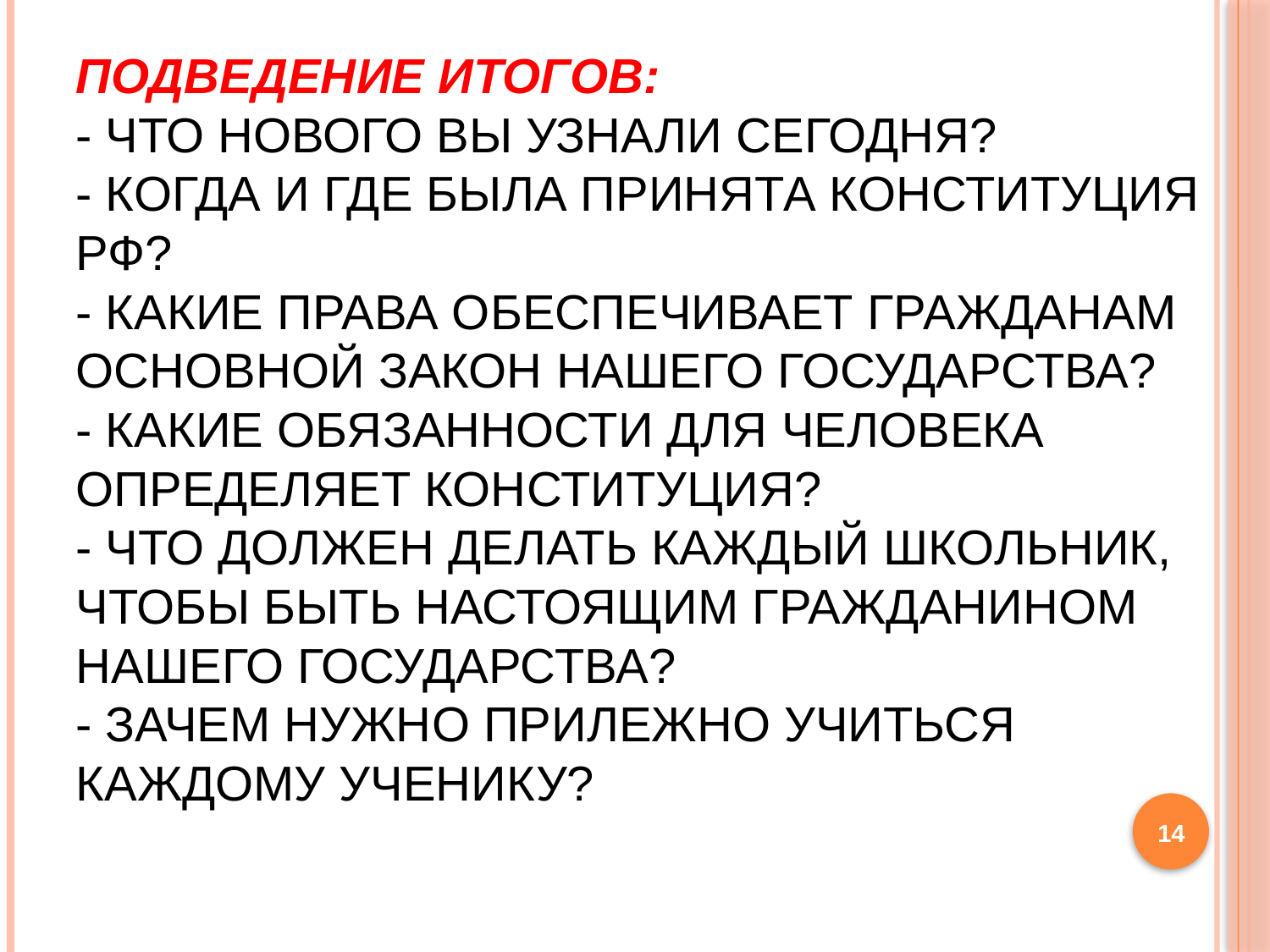

# Подведение итогов: - Что нового вы узнали сегодня? - Когда и где была принята Конституция РФ? - Какие права обеспечивает гражданам Основной Закон нашего государства? - Какие обязанности для человека определяет Конституция? - Что должен делать каждый школьник, чтобы быть настоящим гражданином нашего государства? - Зачем нужно прилежно учиться каждому ученику?
14